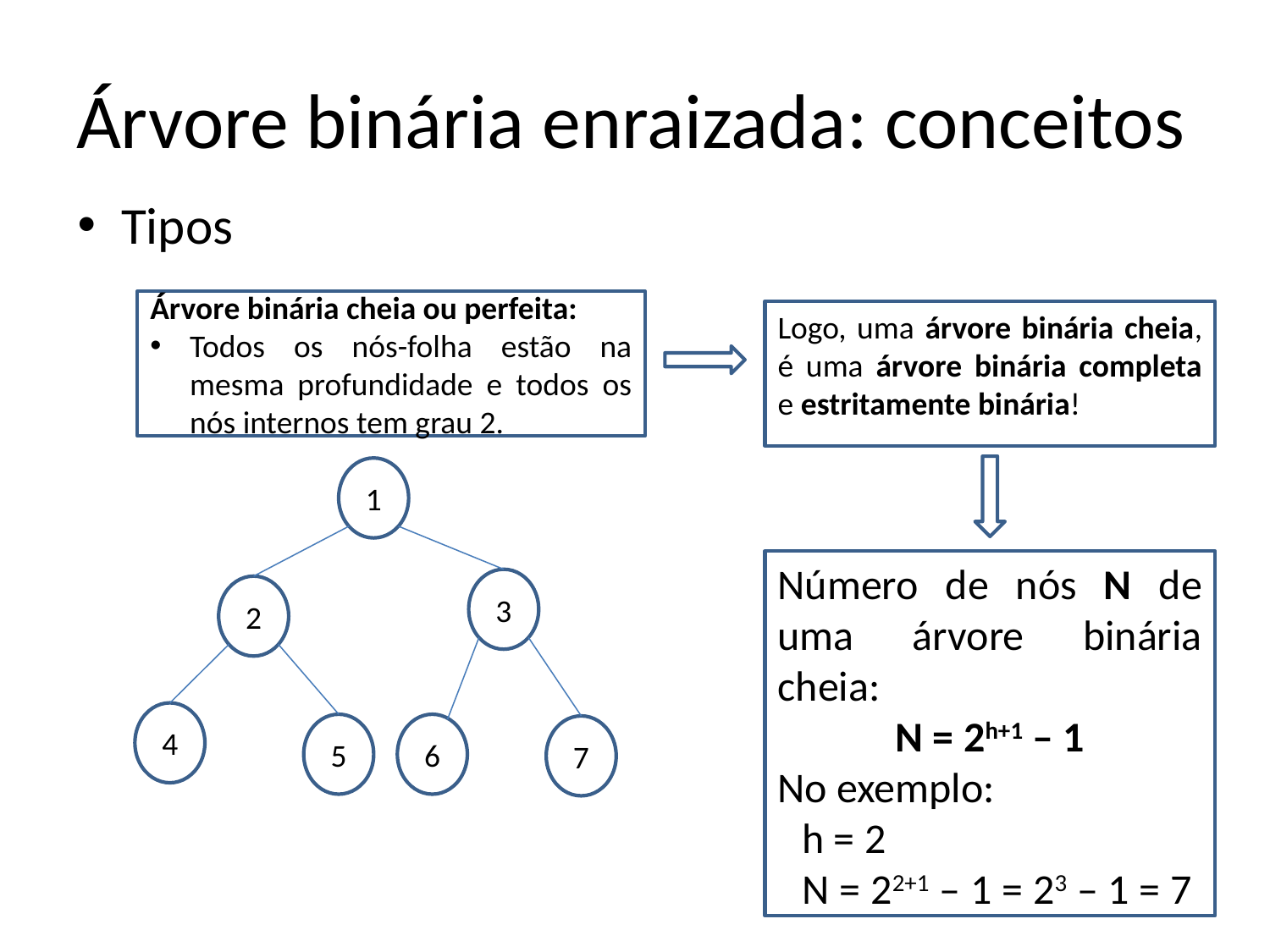

# Árvore binária enraizada: conceitos
Tipos

Árvore binária cheia ou perfeita:
Todos os nós-folha estão na mesma profundidade e todos os nós internos tem grau 2.
1
3
2
4
5
6
7
Logo, uma árvore binária cheia, é uma árvore binária completa e estritamente binária!

Número de nós N de uma árvore binária cheia:
N = 2h+1 – 1
No exemplo:
h = 2
N = 22+1 – 1 = 23 – 1 = 7